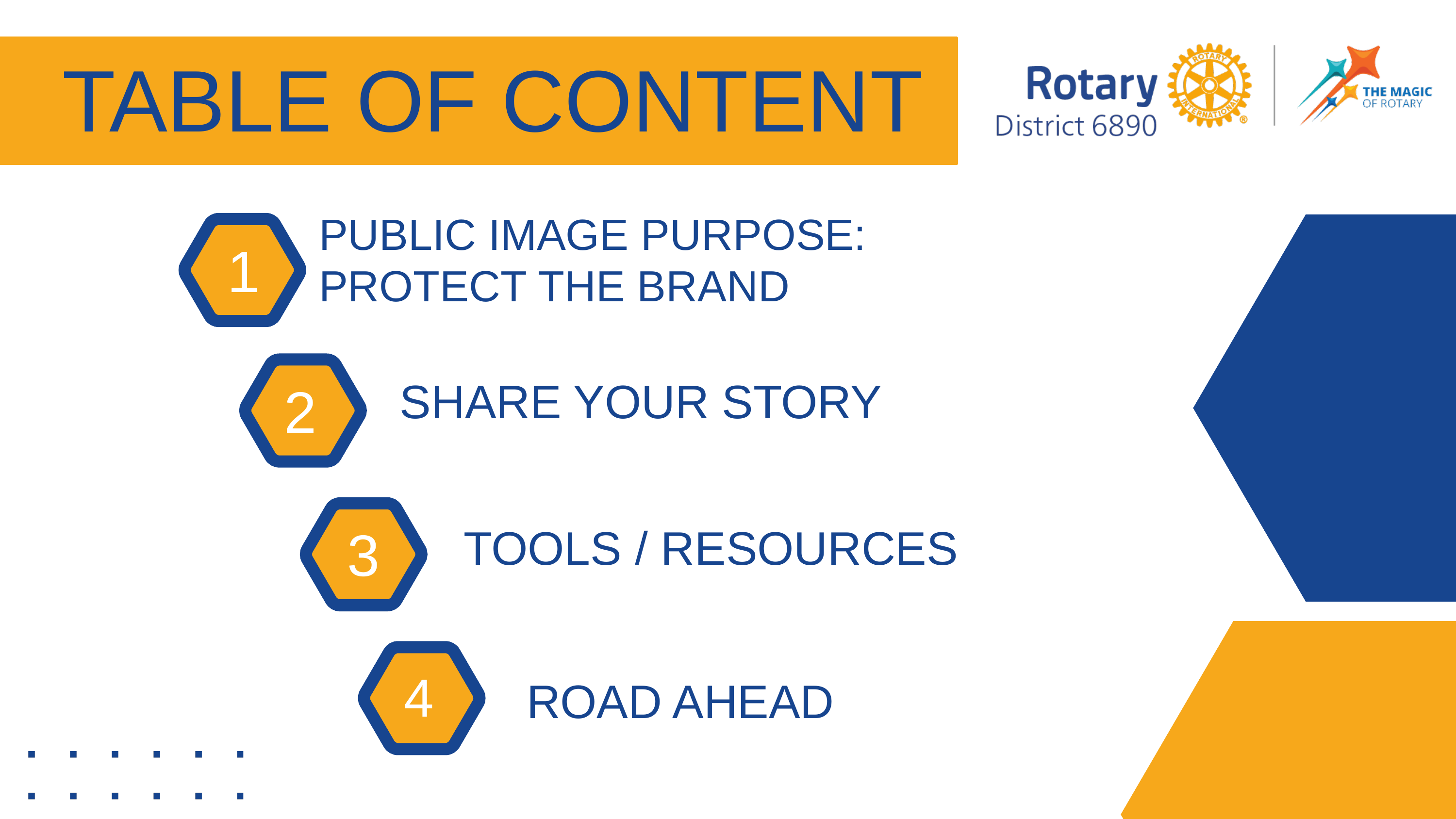

TABLE OF CONTENT
PUBLIC IMAGE PURPOSE:  PROTECT THE BRAND

1

SHARE YOUR STORY
2

3
TOOLS / RESOURCES

4
ROAD AHEAD